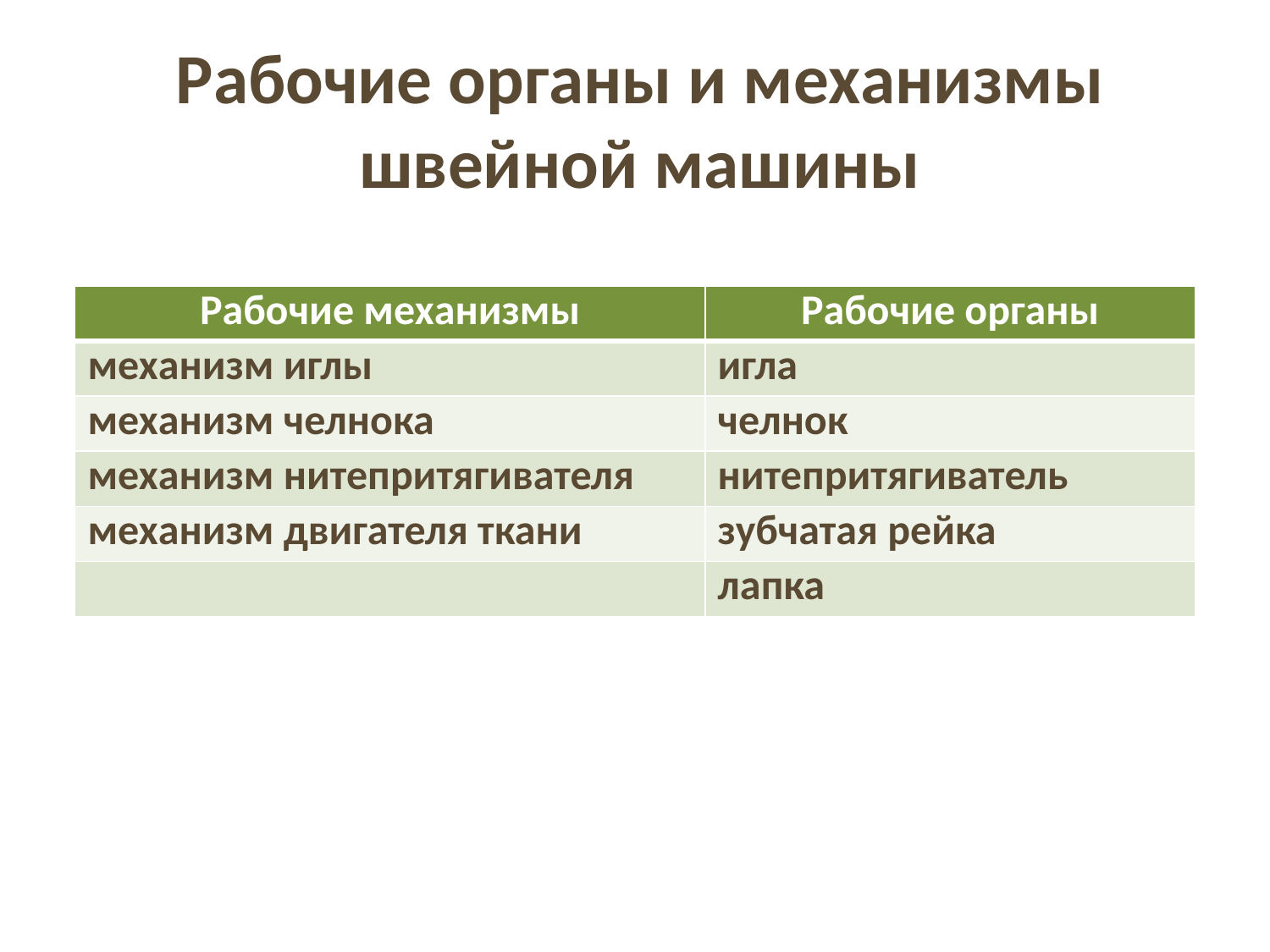

# Рабочие органы и механизмы швейной машины
| Рабочие механизмы | Рабочие органы |
| --- | --- |
| механизм иглы | игла |
| механизм челнока | челнок |
| механизм нитепритягивателя | нитепритягиватель |
| механизм двигателя ткани | зубчатая рейка |
|  | лапка |